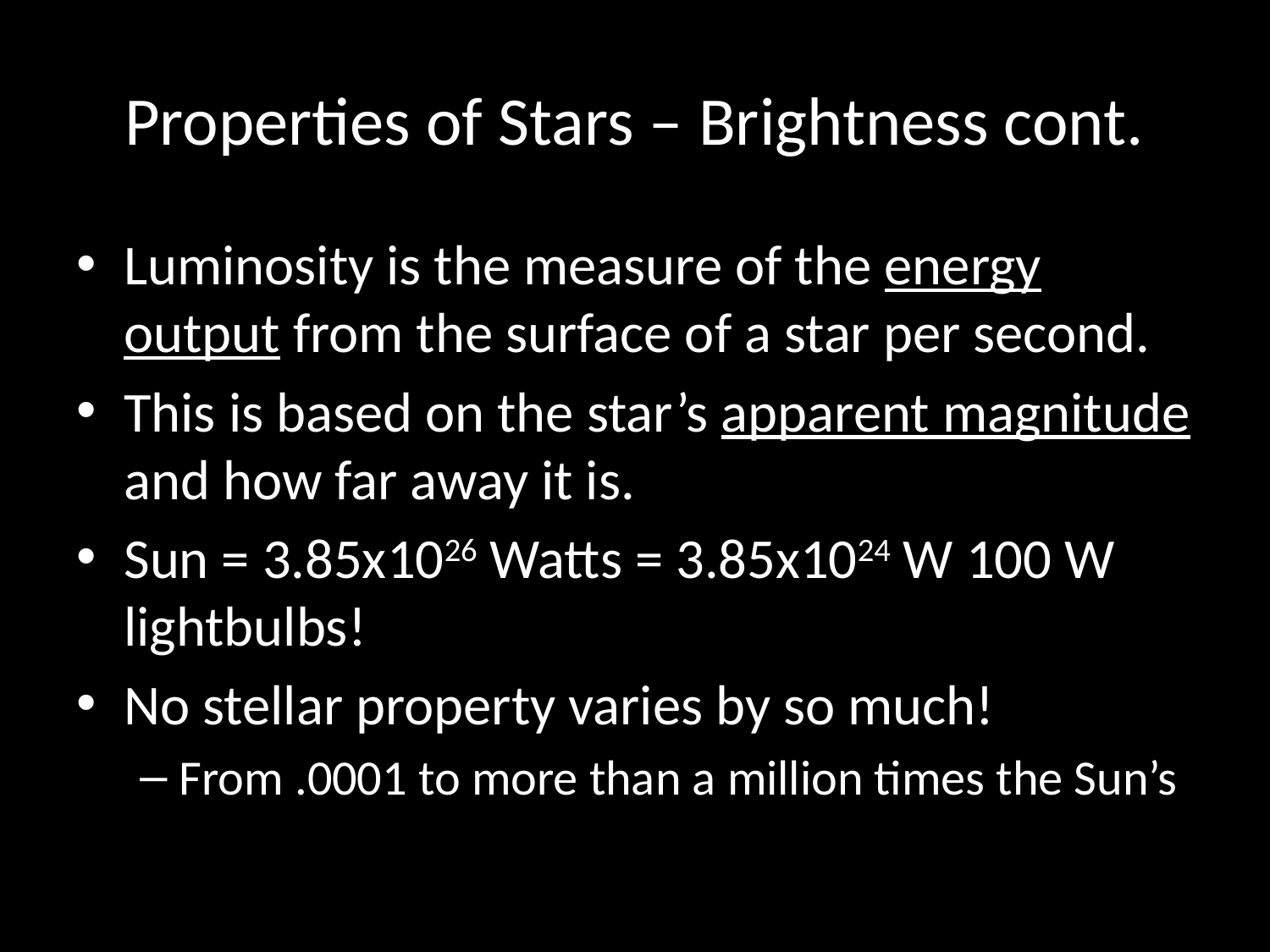

# Properties of Stars – Brightness cont.
Luminosity is the measure of the energy output from the surface of a star per second.
This is based on the star’s apparent magnitude and how far away it is.
Sun = 3.85x1026 Watts = 3.85x1024 W 100 W lightbulbs!
No stellar property varies by so much!
From .0001 to more than a million times the Sun’s